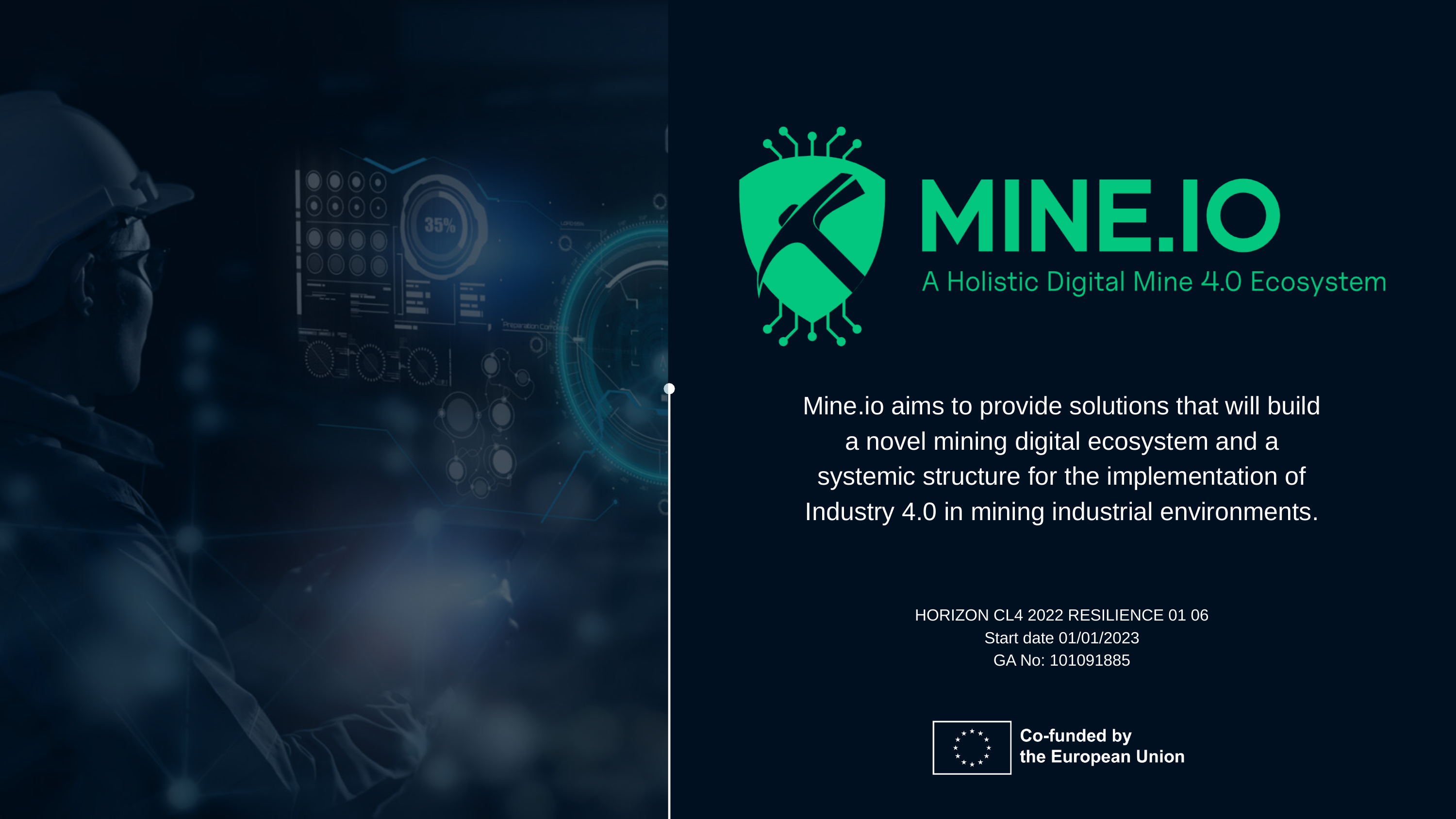

Mine.io aims to provide solutions that will build a novel mining digital ecosystem and a systemic structure for the implementation of Industry 4.0 in mining industrial environments.

HORIZON CL4 2022 RESILIENCE 01 06
Start date 01/01/2023
GA No: 101091885